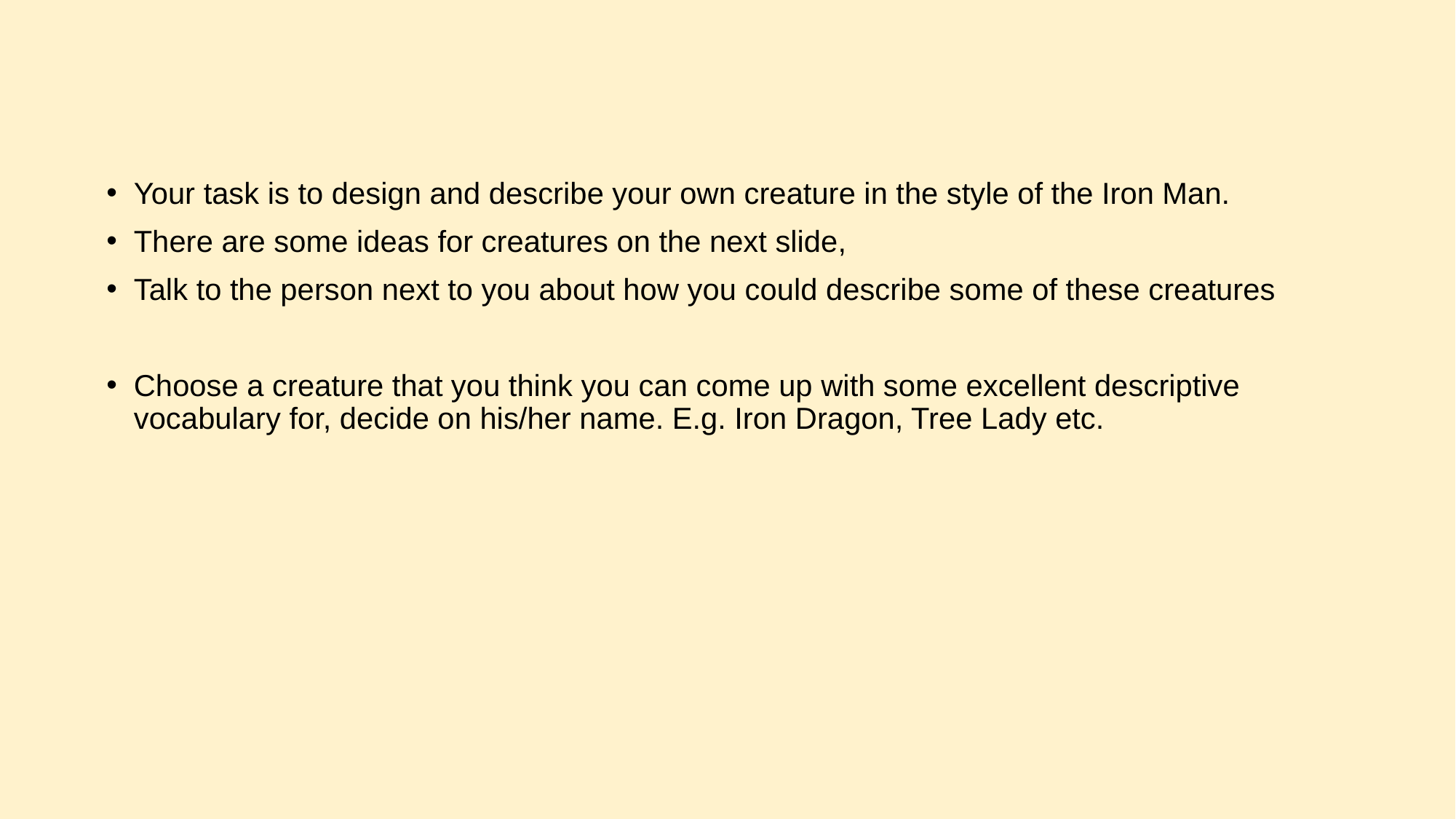

Your task is to design and describe your own creature in the style of the Iron Man.
There are some ideas for creatures on the next slide,
Talk to the person next to you about how you could describe some of these creatures

Choose a creature that you think you can come up with some excellent descriptive vocabulary for, decide on his/her name. E.g. Iron Dragon, Tree Lady etc.